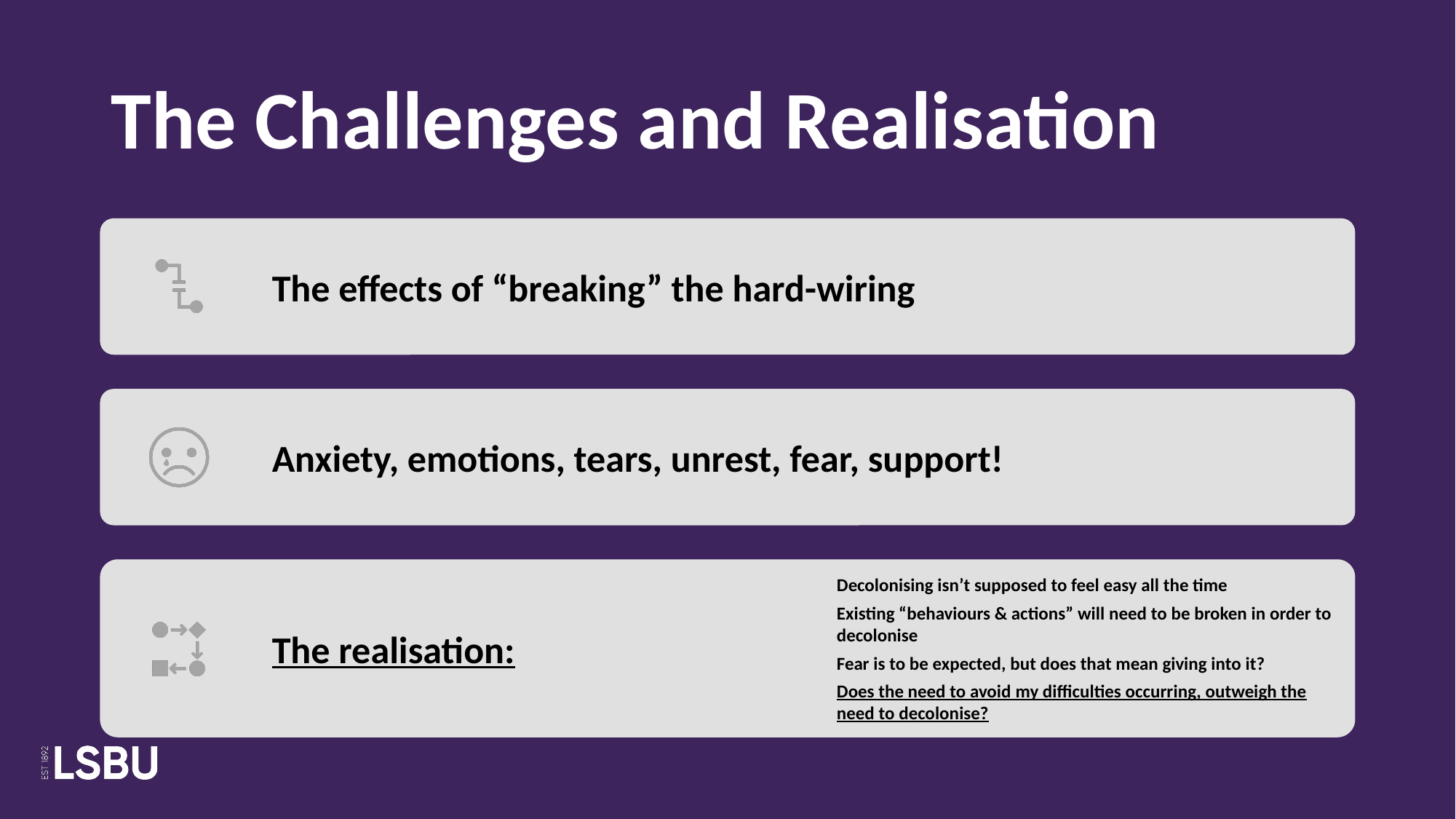

# The Challenges and Realisation
The effects of “breaking” the hard-wiring
Anxiety, emotions, tears, unrest, fear, support!
The realisation:
Decolonising isn’t supposed to feel easy all the time
Existing “behaviours & actions” will need to be broken in order to decolonise
Fear is to be expected, but does that mean giving into it?
Does the need to avoid my difficulties occurring, outweigh the need to decolonise?